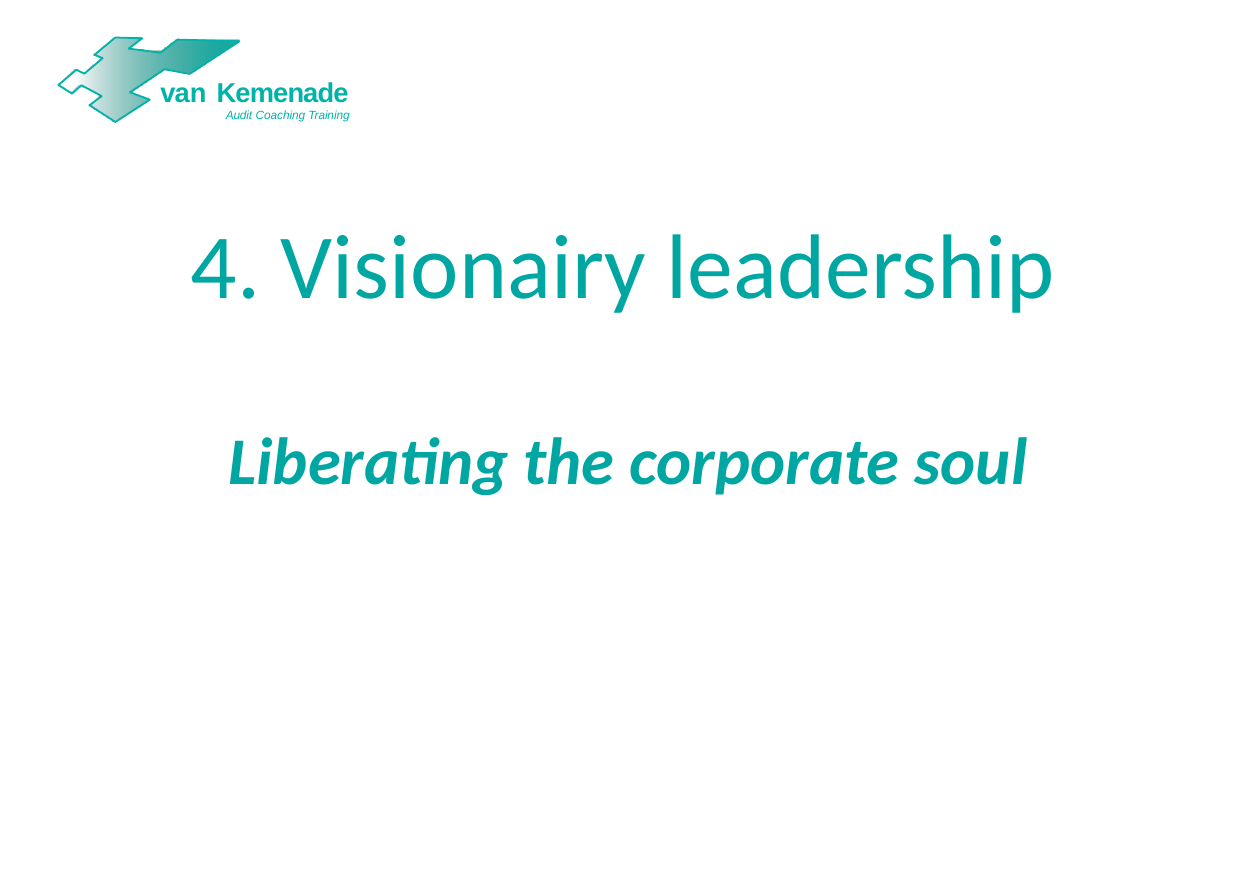

van Kemenade
Audit Coaching Training
4. Visionairy leadership
Liberating the corporate soul